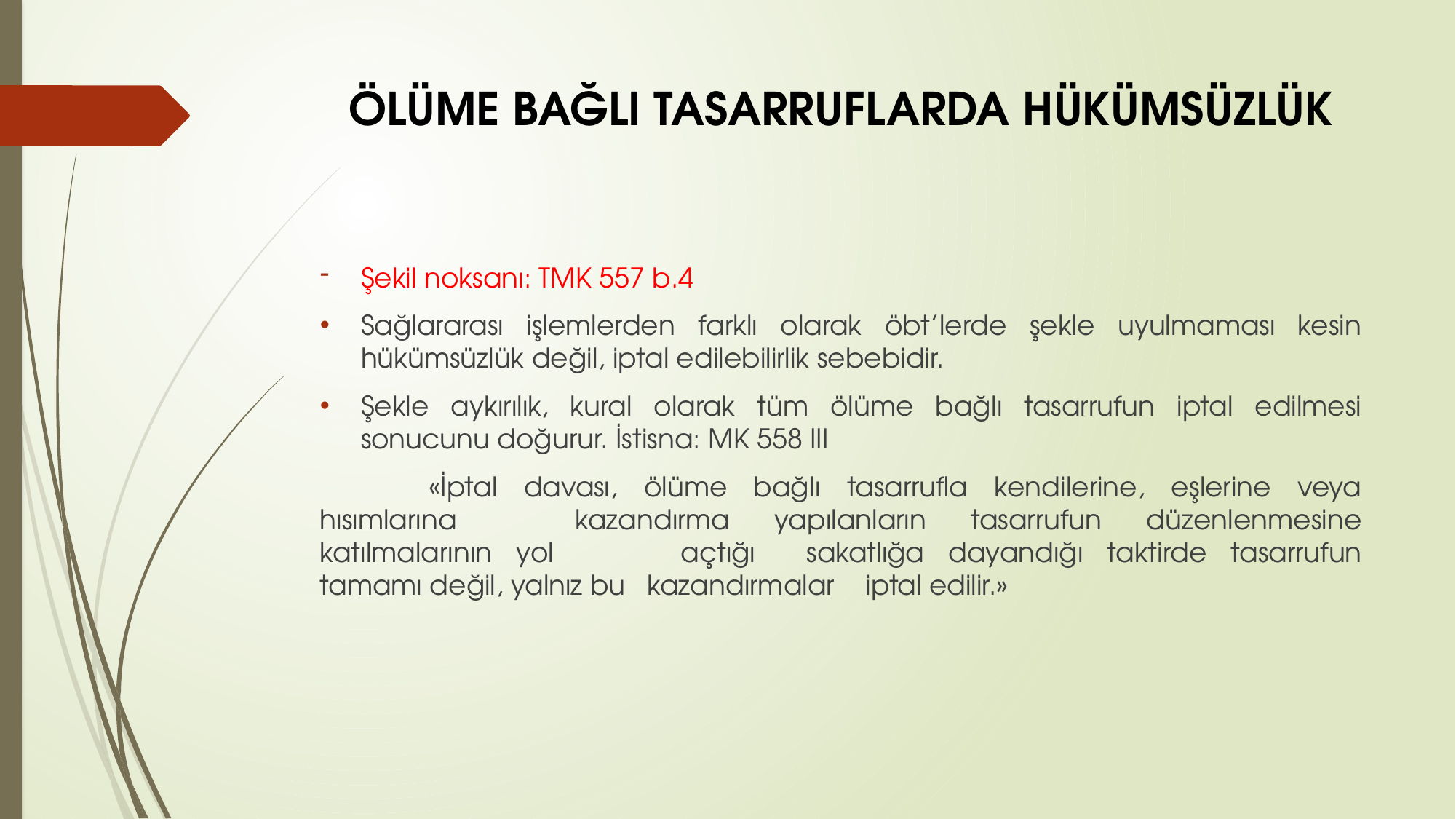

# ÖLÜME BAĞLI TASARRUFLARDA HÜKÜMSÜZLÜK
Şekil noksanı: TMK 557 b.4
Sağlararası işlemlerden farklı olarak öbt’lerde şekle uyulmaması kesin hükümsüzlük değil, iptal edilebilirlik sebebidir.
Şekle aykırılık, kural olarak tüm ölüme bağlı tasarrufun iptal edilmesi sonucunu doğurur. İstisna: MK 558 III
	«İptal davası, ölüme bağlı tasarrufla kendilerine, eşlerine veya hısımlarına 	kazandırma yapılanların tasarrufun düzenlenmesine katılmalarının yol 	açtığı 	sakatlığa dayandığı taktirde tasarrufun tamamı değil, yalnız bu 	kazandırmalar 	iptal edilir.»